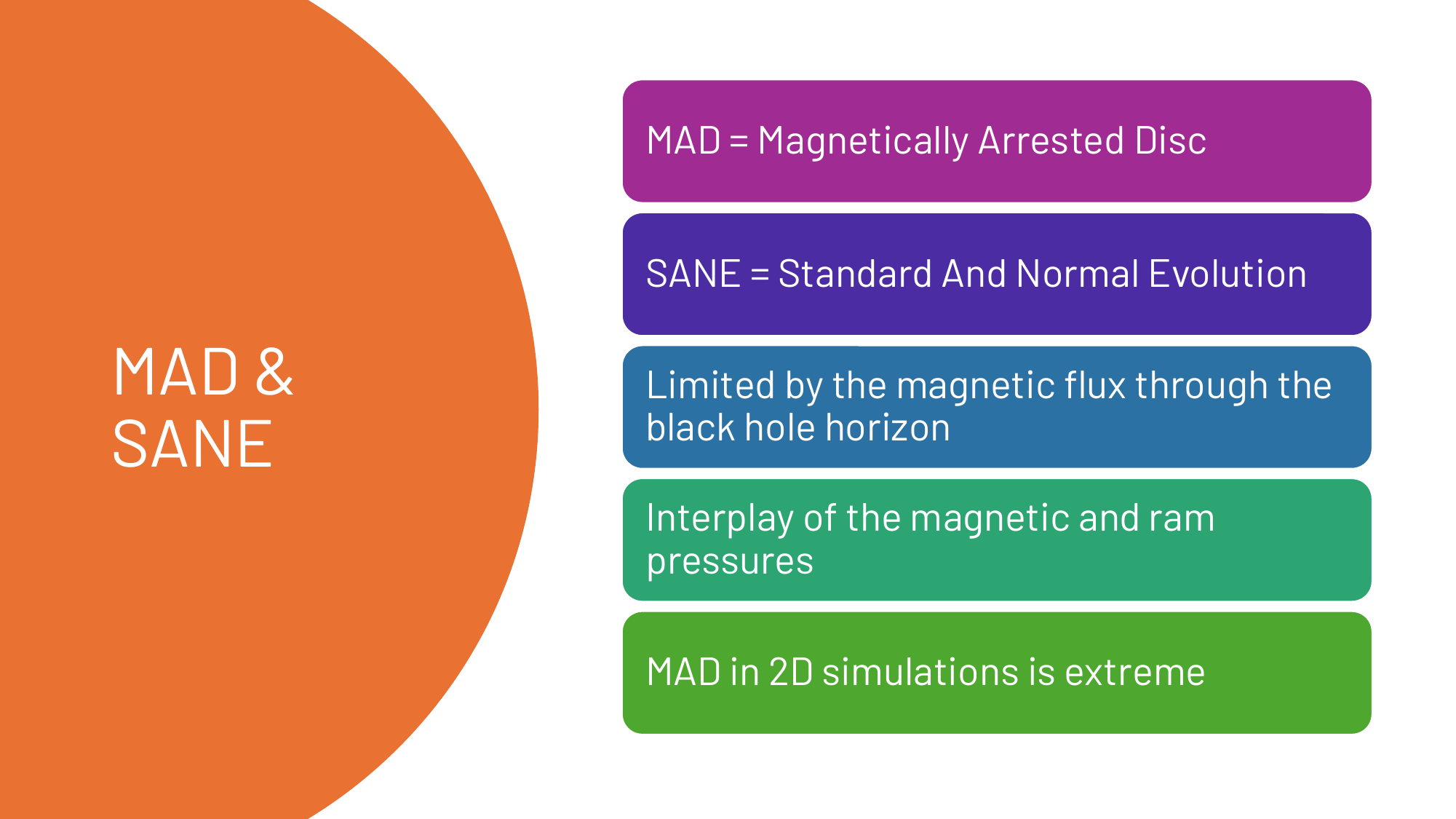

MAD = Magnetically Arrested Disc
SANE = Standard And Normal Evolution
Limited by the magnetic flux through the black hole horizon
Interplay of the magnetic and ram pressures
MAD in 2D simulations is extreme
# MAD & SANE